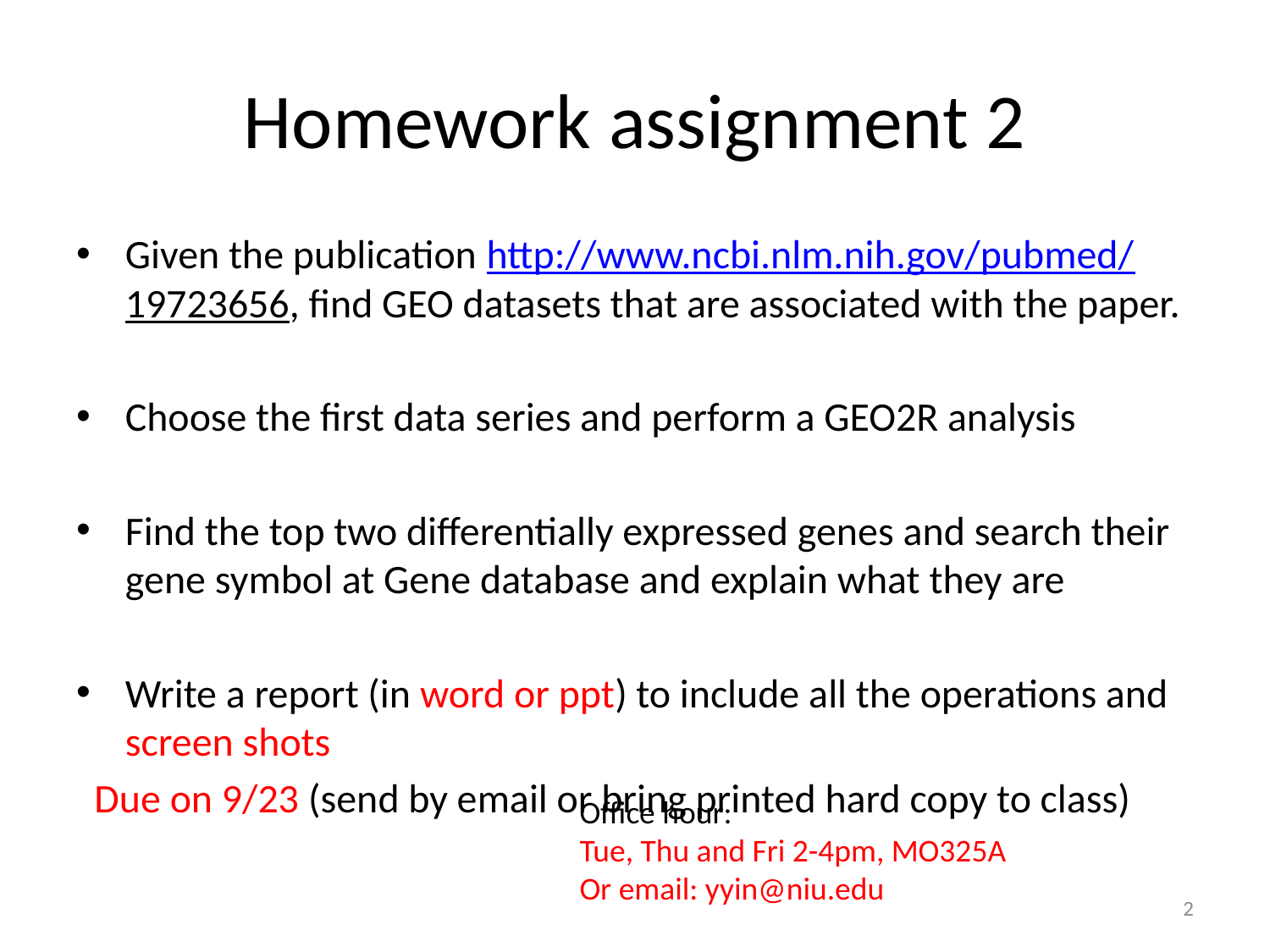

# Homework assignment 2
Given the publication http://www.ncbi.nlm.nih.gov/pubmed/19723656, find GEO datasets that are associated with the paper.

Choose the first data series and perform a GEO2R analysis

Find the top two differentially expressed genes and search their gene symbol at Gene database and explain what they are

Write a report (in word or ppt) to include all the operations and screen shots
  Due on 9/23 (send by email or bring printed hard copy to class)

Office hour:
Tue, Thu and Fri 2-4pm, MO325A
Or email: yyin@niu.edu
2